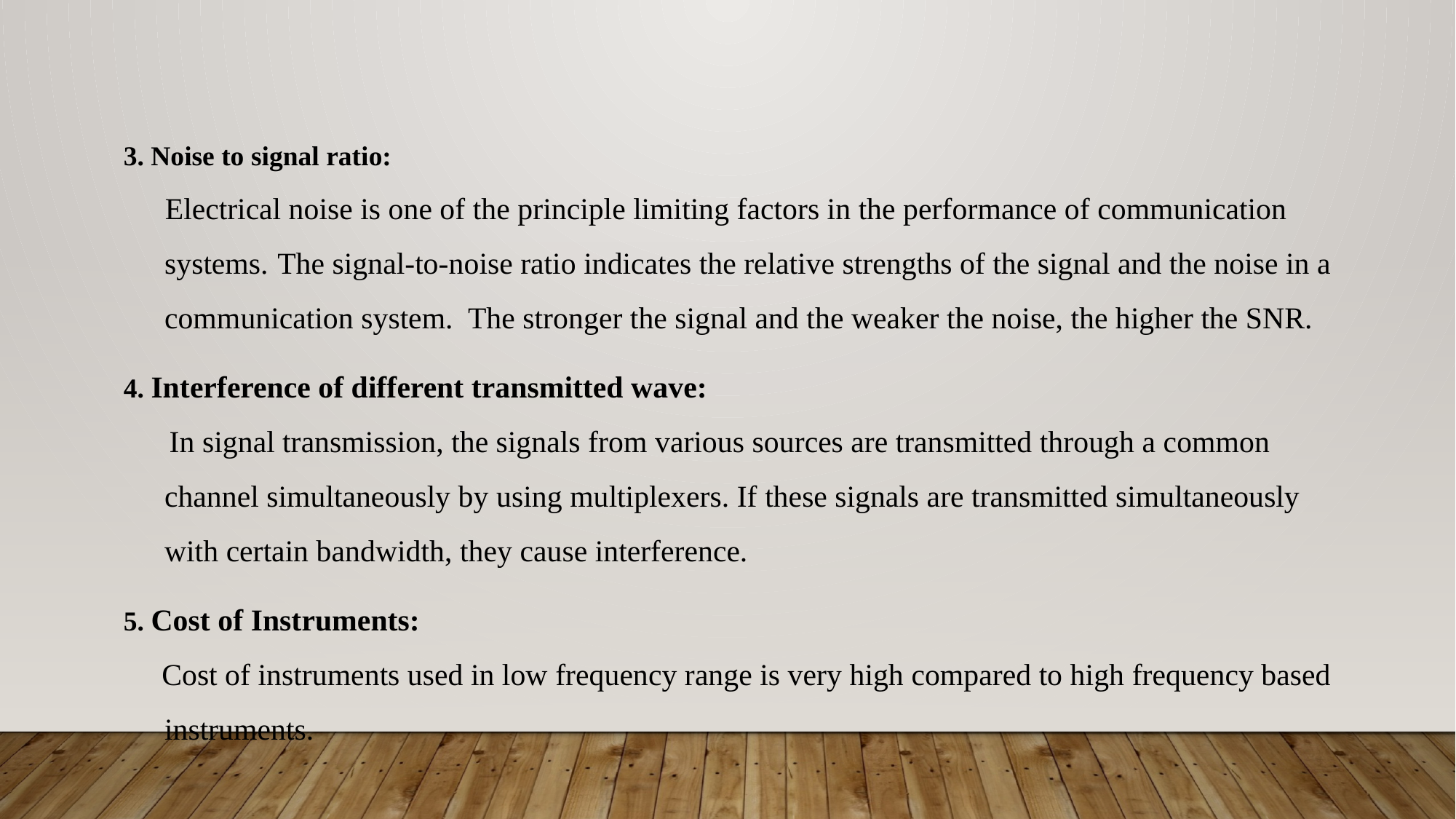

3. Noise to signal ratio:
      Electrical noise is one of the principle limiting factors in the performance of communication systems. The signal-to-noise ratio indicates the relative strengths of the signal and the noise in a communication system.  The stronger the signal and the weaker the noise, the higher the SNR.

4. Interference of different transmitted wave:
      In signal transmission, the signals from various sources are transmitted through a common channel simultaneously by using multiplexers. If these signals are transmitted simultaneously with certain bandwidth, they cause interference.

5. Cost of Instruments:
     Cost of instruments used in low frequency range is very high compared to high frequency based instruments.